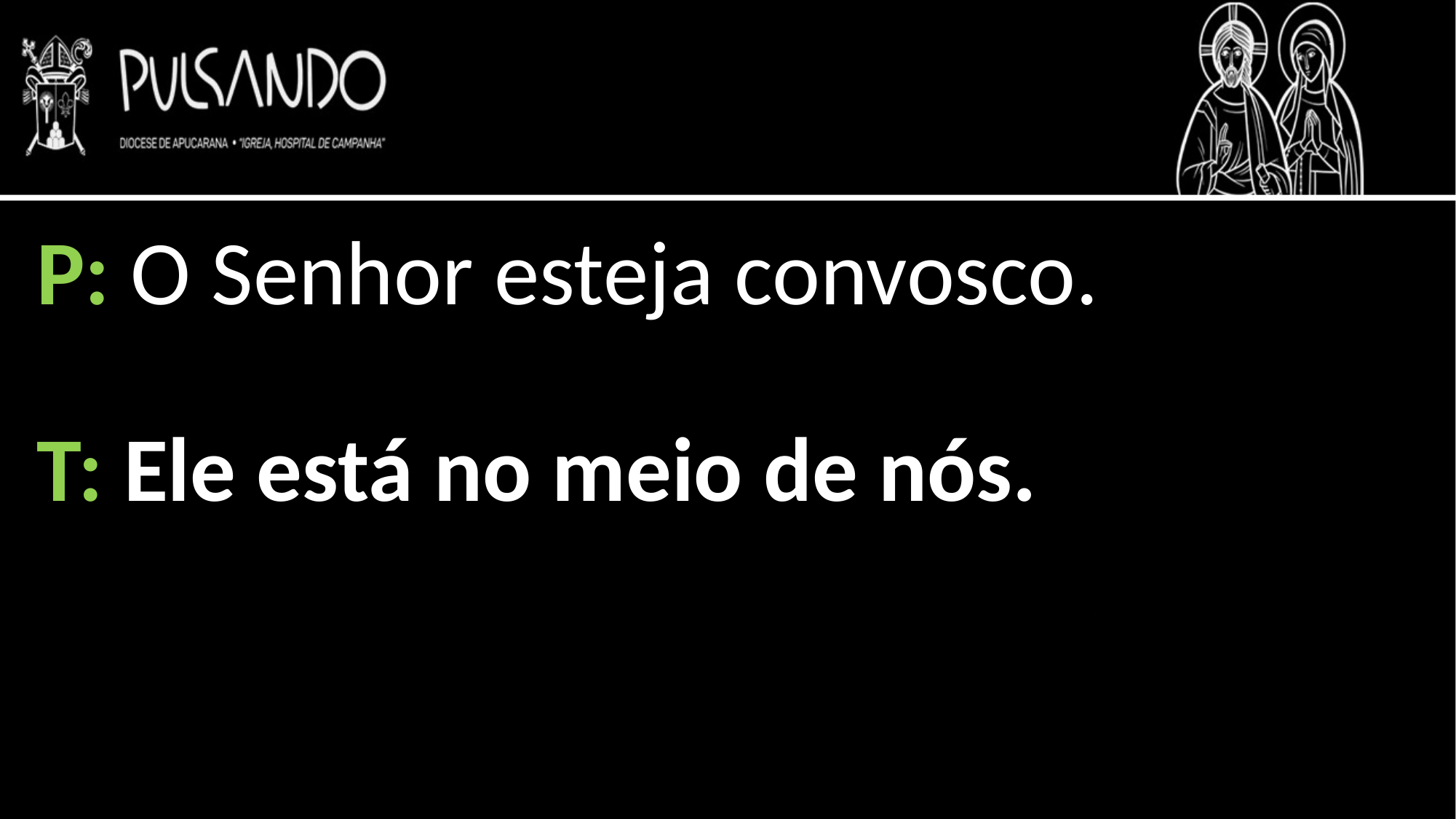

P: O Senhor esteja convosco.

T: Ele está no meio de nós.